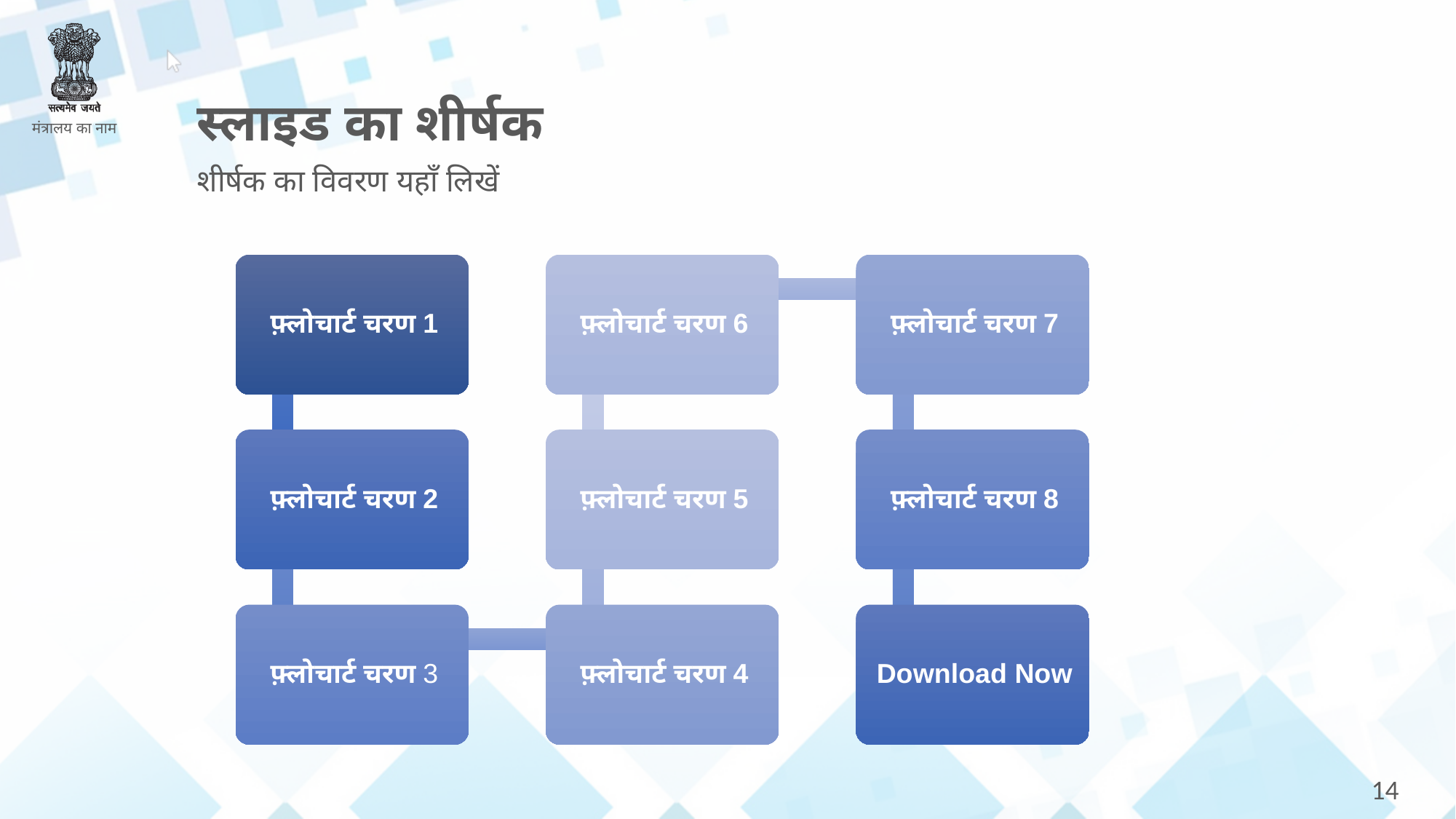

स्लाइड का शीर्षक

शीर्षक का विवरण यहाँ लिखें
फ़्लोचार्ट चरण 1
फ़्लोचार्ट चरण 2
फ़्लोचार्ट चरण 3
फ़्लोचार्ट चरण 4
फ़्लोचार्ट चरण 5
फ़्लोचार्ट चरण 6
फ़्लोचार्ट चरण 7
फ़्लोचार्ट चरण 8
Download Now
14